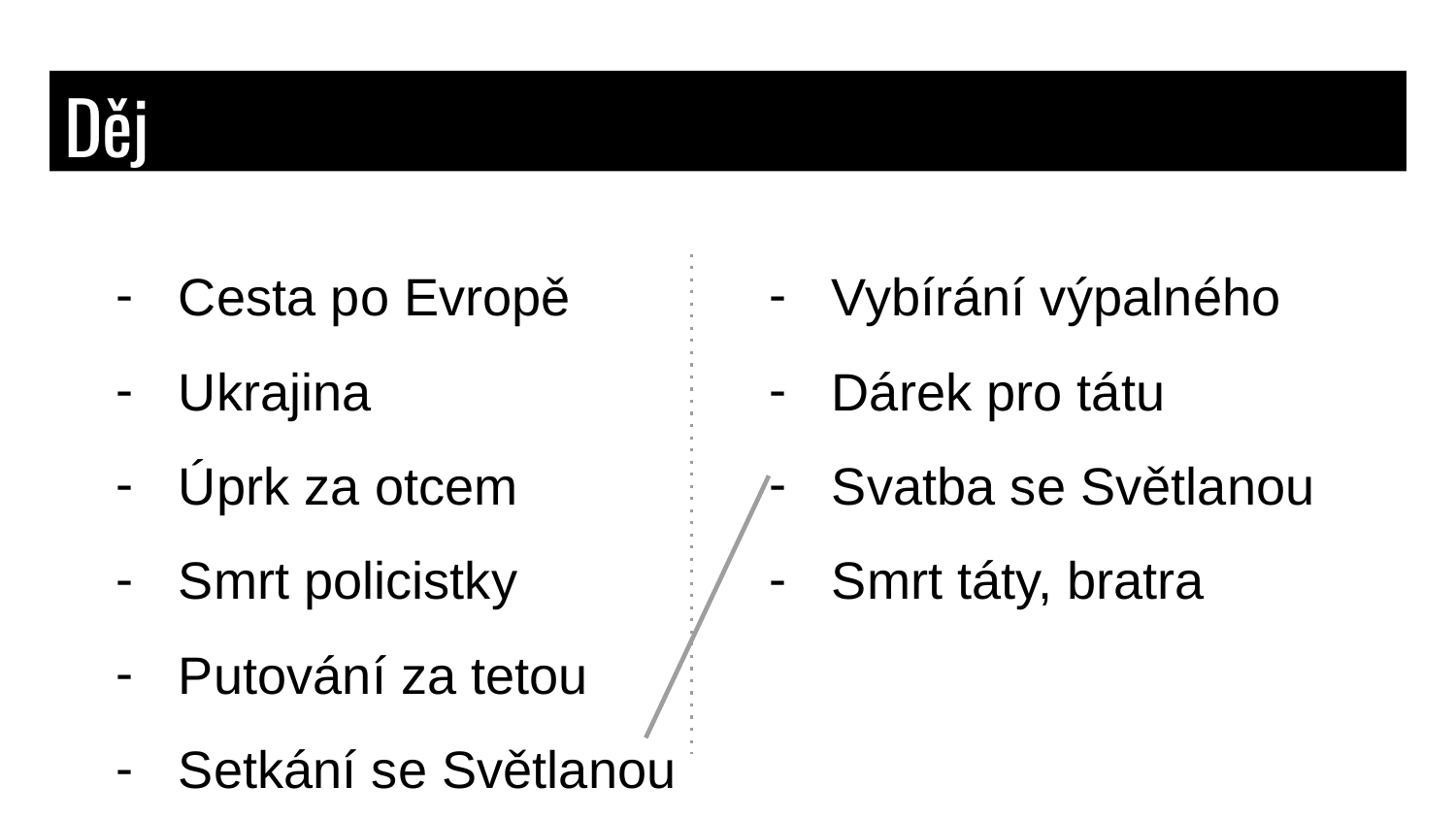

# Děj

Cesta po Evropě
Ukrajina
Úprk za otcem
Smrt policistky
Putování za tetou
Setkání se Světlanou

Vybírání výpalného
Dárek pro tátu
Svatba se Světlanou
Smrt táty, bratra